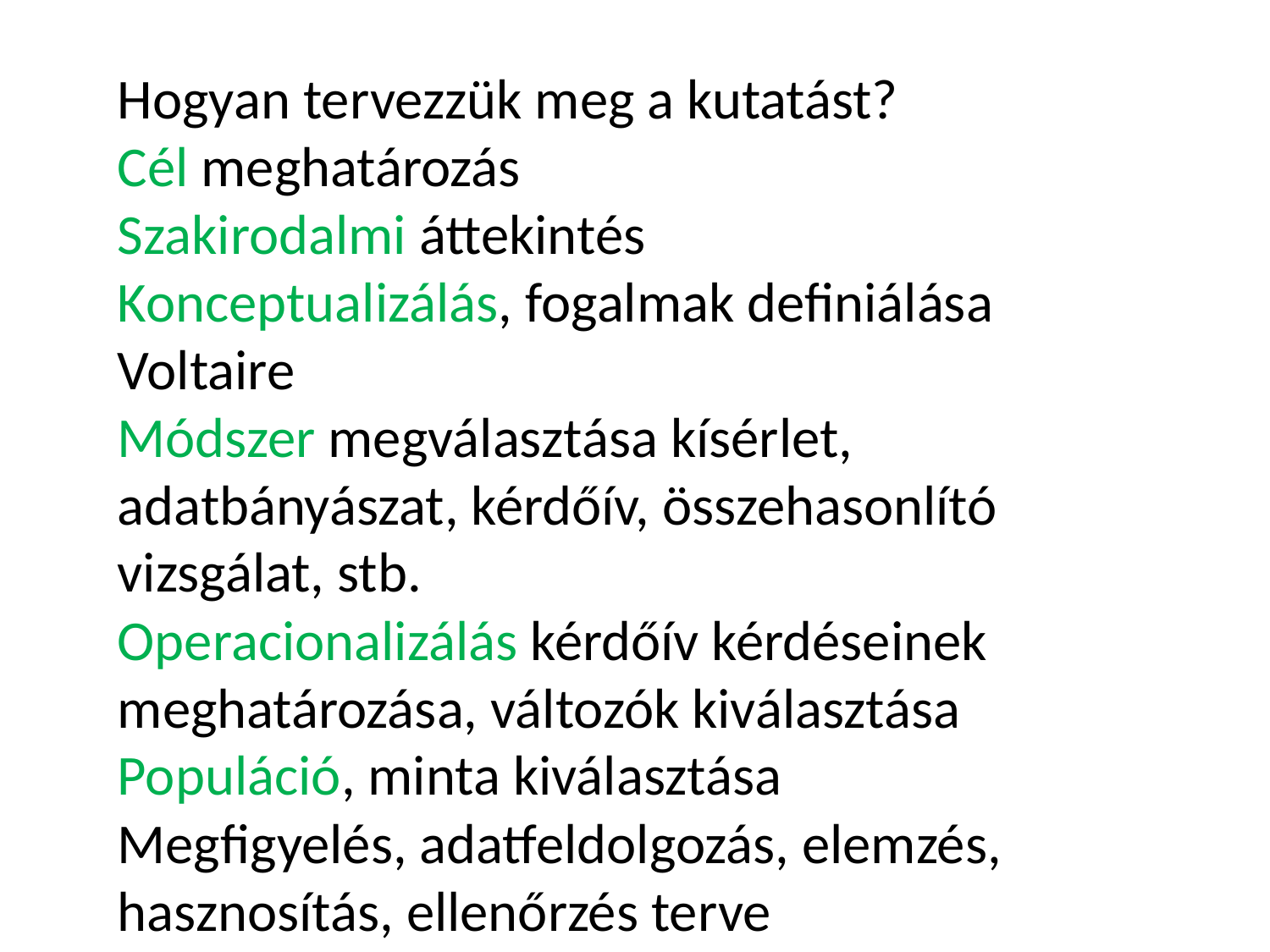

Hogyan tervezzük meg a kutatást?
Cél meghatározás
Szakirodalmi áttekintés
Konceptualizálás, fogalmak definiálása Voltaire
Módszer megválasztása kísérlet, adatbányászat, kérdőív, összehasonlító vizsgálat, stb.
Operacionalizálás kérdőív kérdéseinek meghatározása, változók kiválasztása
Populáció, minta kiválasztása
Megfigyelés, adatfeldolgozás, elemzés, hasznosítás, ellenőrzés terve